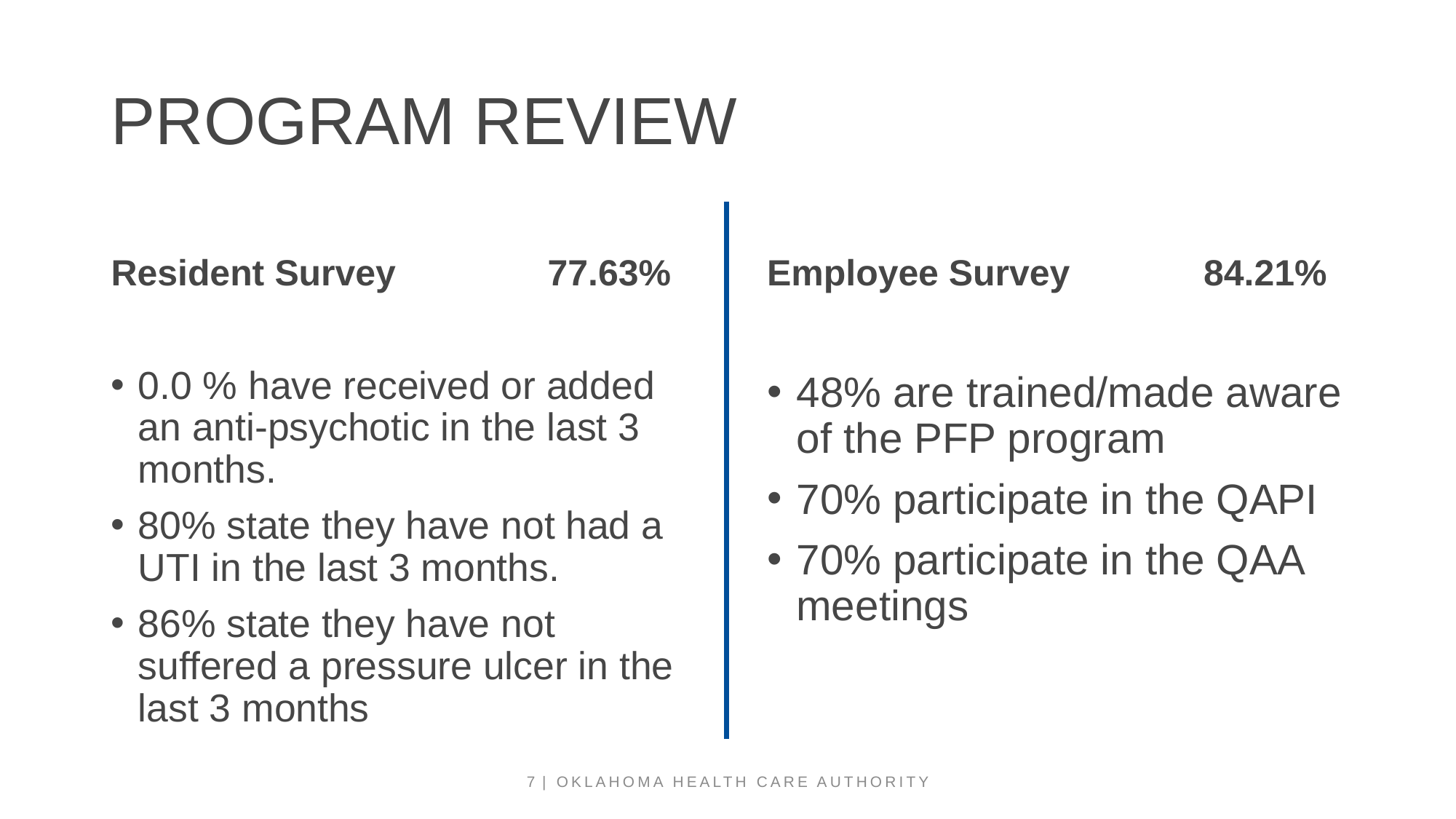

# Program Review
Resident Survey		77.63%
Employee Survey		84.21%

0.0 % have received or added an anti-psychotic in the last 3 months.
80% state they have not had a UTI in the last 3 months.
86% state they have not suffered a pressure ulcer in the last 3 months

48% are trained/made aware of the PFP program
70% participate in the QAPI
70% participate in the QAA meetings